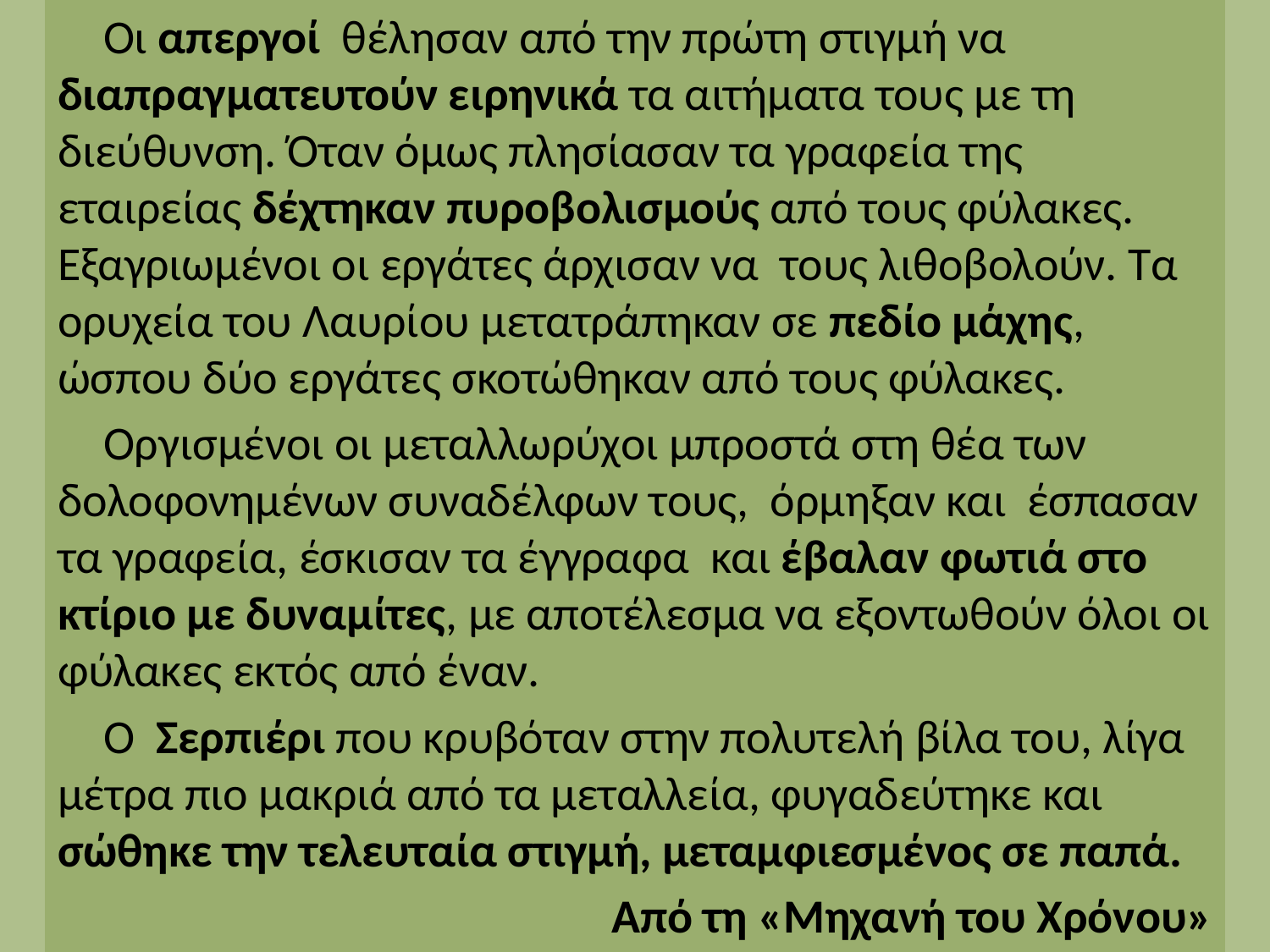

Οι απεργοί  θέλησαν από την πρώτη στιγμή να διαπραγματευτούν ειρηνικά τα αιτήματα τους με τη διεύθυνση. Όταν όμως πλησίασαν τα γραφεία της εταιρείας δέχτηκαν πυροβολισμούς από τους φύλακες. Εξαγριωμένοι οι εργάτες άρχισαν να  τους λιθοβολούν. Τα ορυχεία του Λαυρίου μετατράπηκαν σε πεδίο μάχης, ώσπου δύο εργάτες σκοτώθηκαν από τους φύλακες.
Οργισμένοι οι μεταλλωρύχοι μπροστά στη θέα των δολοφονημένων συναδέλφων τους,  όρμηξαν και  έσπασαν τα γραφεία, έσκισαν τα έγγραφα  και έβαλαν φωτιά στο κτίριο με δυναμίτες, με αποτέλεσμα να εξοντωθούν όλοι οι φύλακες εκτός από έναν.
Ο  Σερπιέρι που κρυβόταν στην πολυτελή βίλα του, λίγα μέτρα πιο μακριά από τα μεταλλεία, φυγαδεύτηκε και σώθηκε την τελευταία στιγμή, μεταμφιεσμένος σε παπά.
Από τη «Μηχανή του Χρόνου»